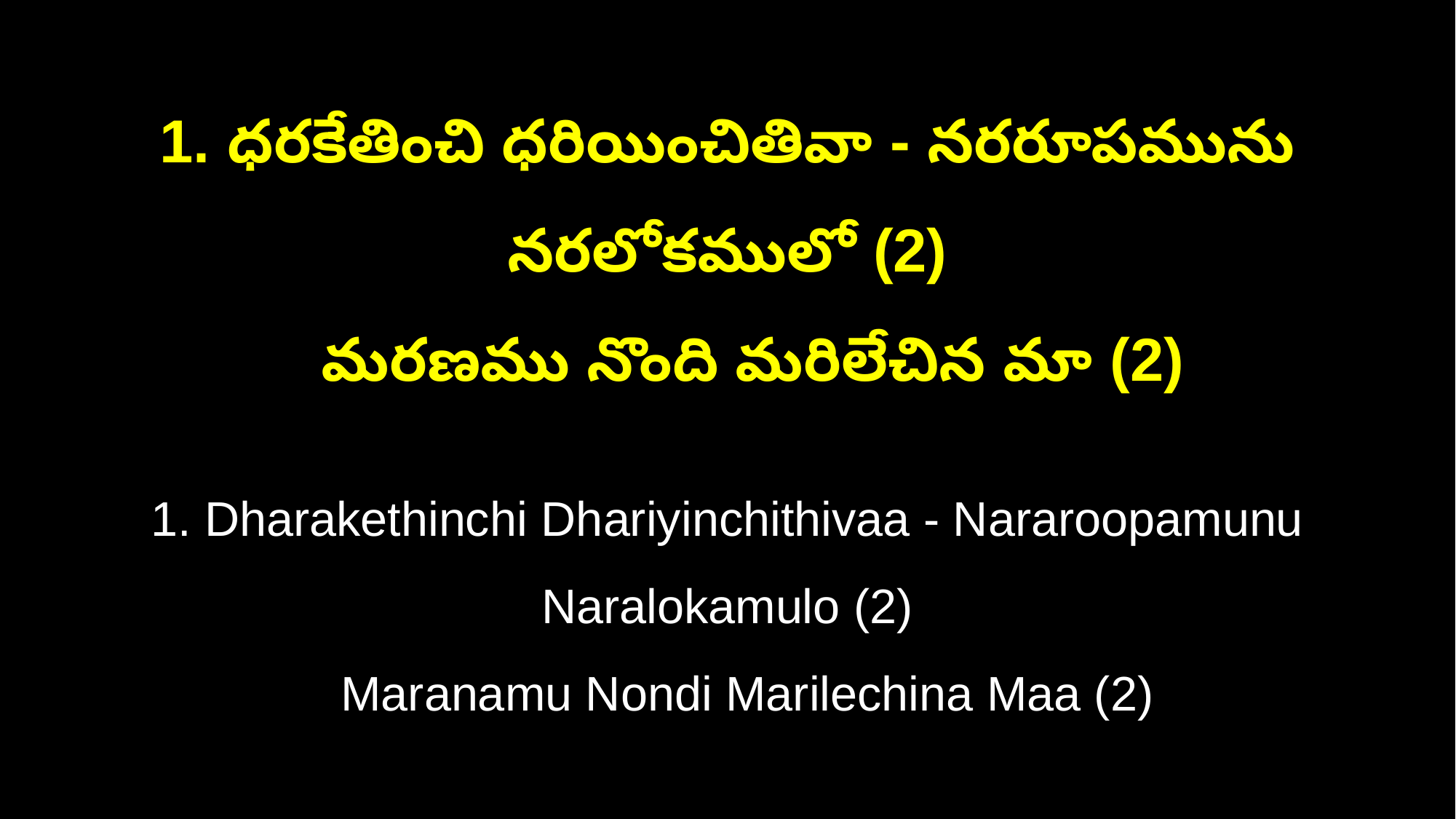

1. ధరకేతించి ధరియించితివా - నరరూపమును నరలోకములో (2)
   మరణము నొంది మరిలేచిన మా (2)
1. Dharakethinchi Dhariyinchithivaa - Nararoopamunu Naralokamulo (2)
   Maranamu Nondi Marilechina Maa (2)